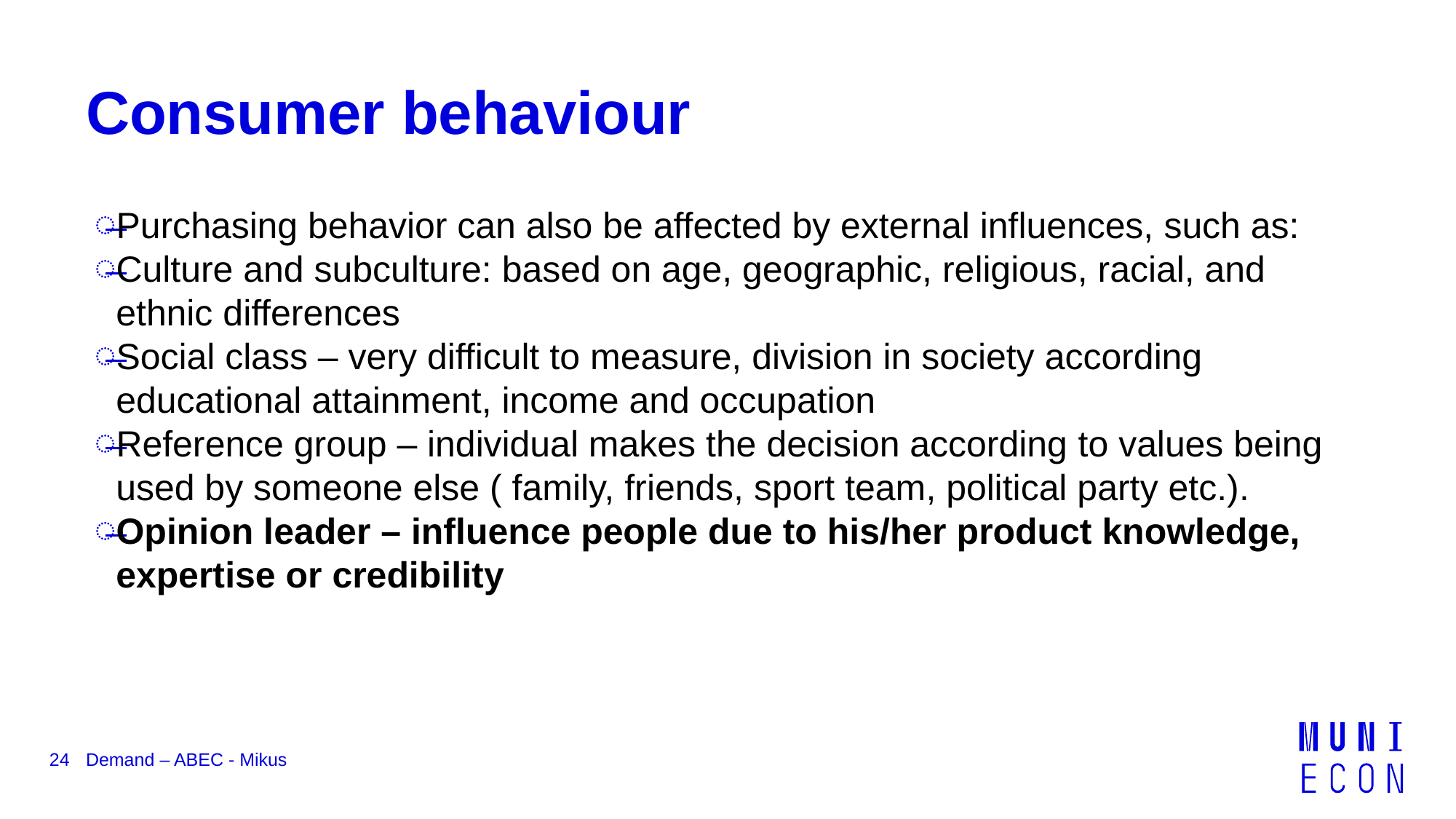

# Consumer behaviour
Purchasing behavior can also be affected by external influences, such as:
Culture and subculture: based on age, geographic, religious, racial, and ethnic differences
Social class – very difficult to measure, division in society according educational attainment, income and occupation
Reference group – individual makes the decision according to values being used by someone else ( family, friends, sport team, political party etc.).
Opinion leader – influence people due to his/her product knowledge, expertise or credibility
24
Demand – ABEC - Mikus